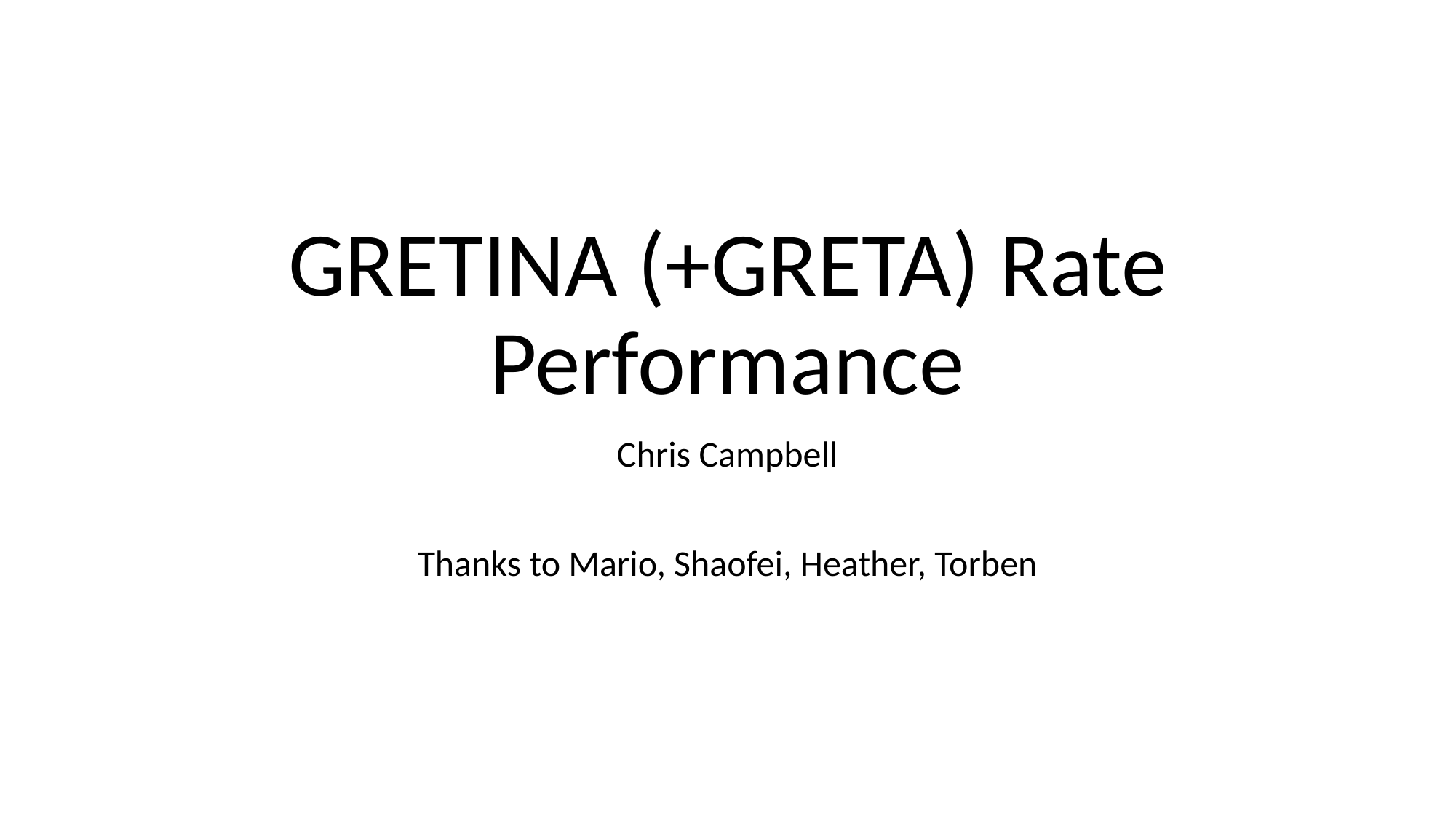

# GRETINA (+GRETA) Rate Performance
Chris Campbell

Thanks to Mario, Shaofei, Heather, Torben